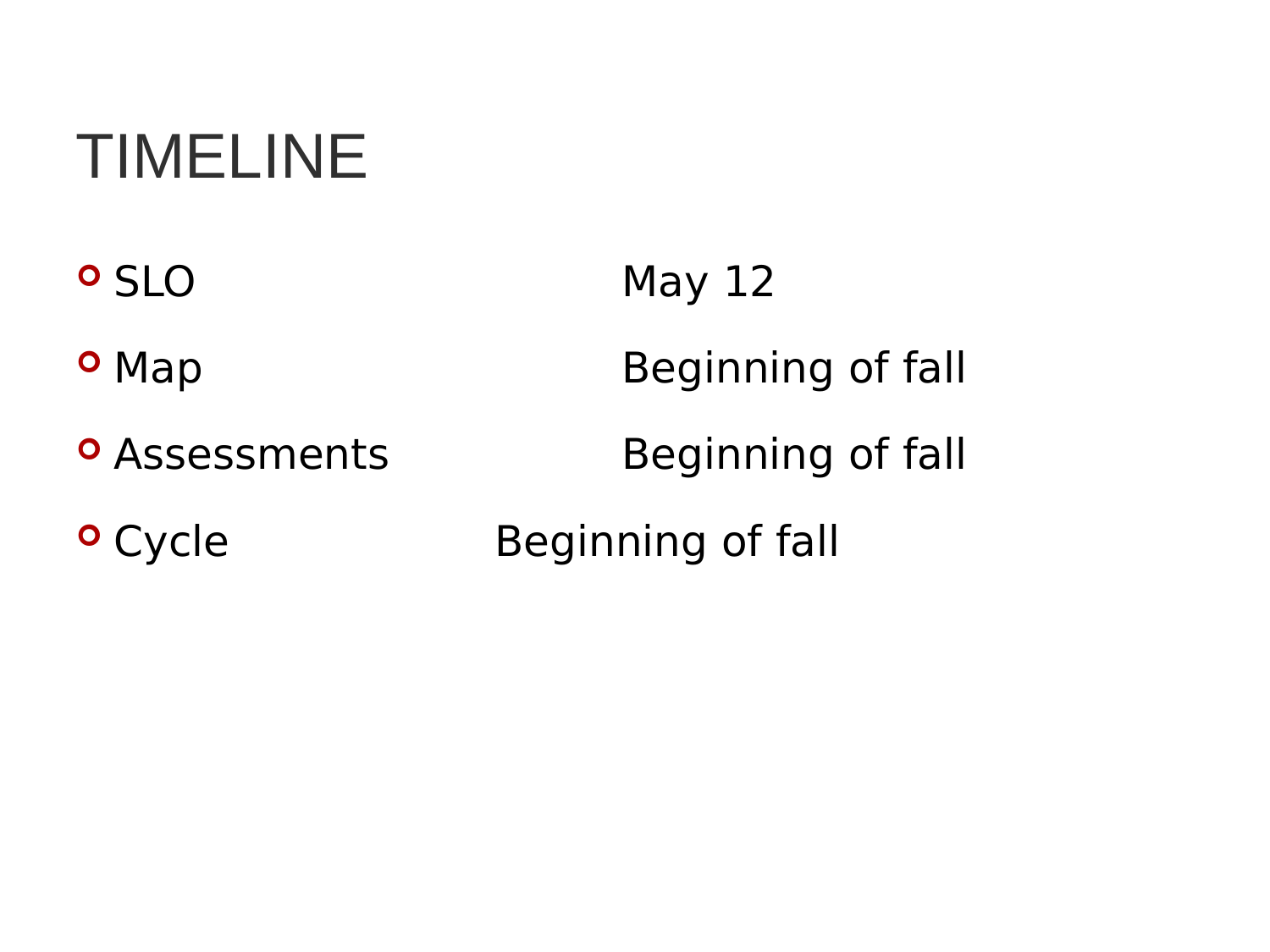

# Timeline
SLO				May 12
Map				Beginning of fall
Assessments		Beginning of fall
Cycle			Beginning of fall